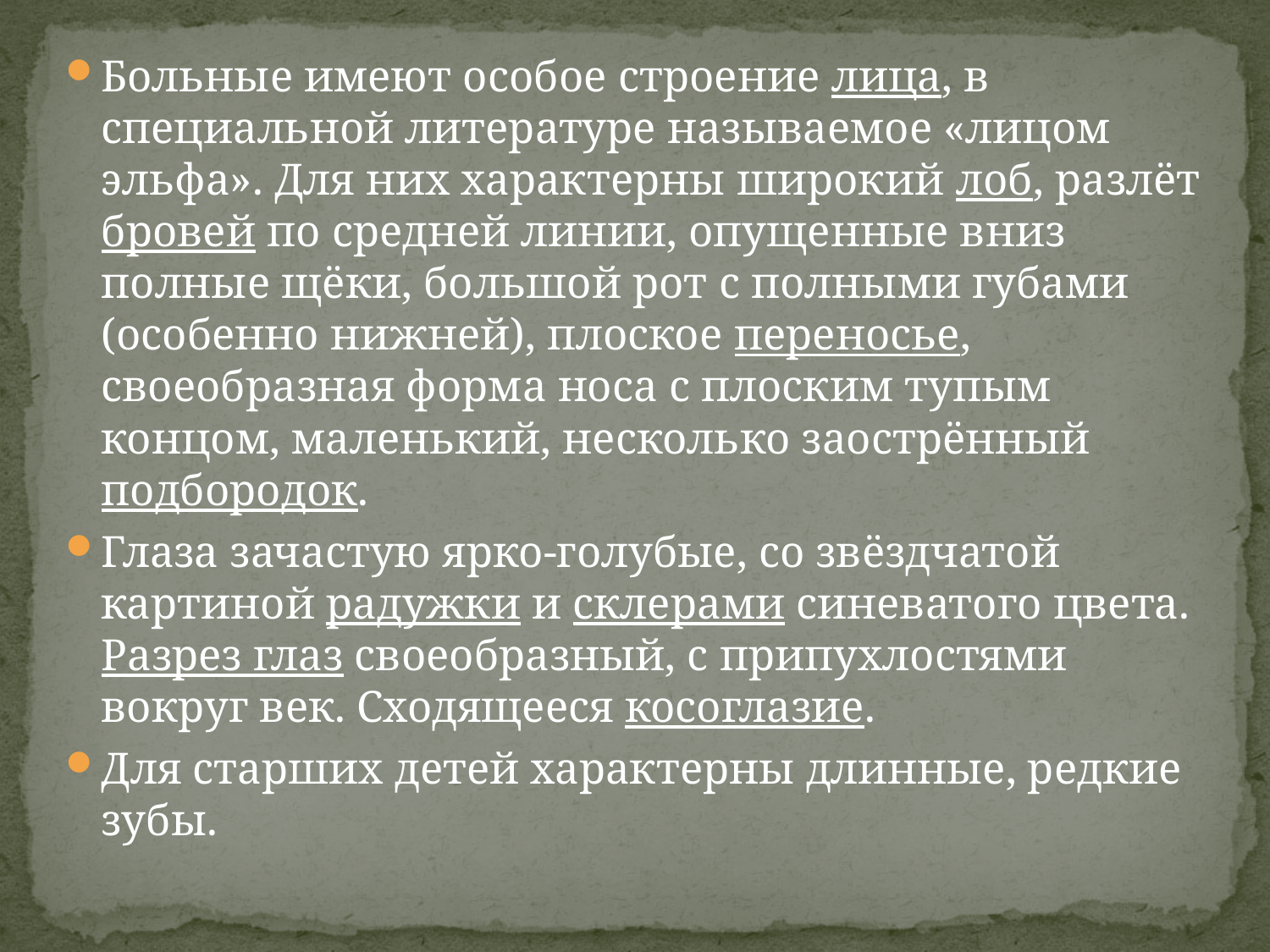

Больные имеют особое строение лица, в специальной литературе называемое «лицом эльфа». Для них характерны широкий лоб, разлёт бровей по средней линии, опущенные вниз полные щёки, большой рот с полными губами (особенно нижней), плоское переносье, своеобразная форма носа с плоским тупым концом, маленький, несколько заострённый подбородок.
Глаза зачастую ярко-голубые, со звёздчатой картиной радужки и склерами синеватого цвета. Разрез глаз своеобразный, с припухлостями вокруг век. Сходящееся косоглазие.
Для старших детей характерны длинные, редкие зубы.